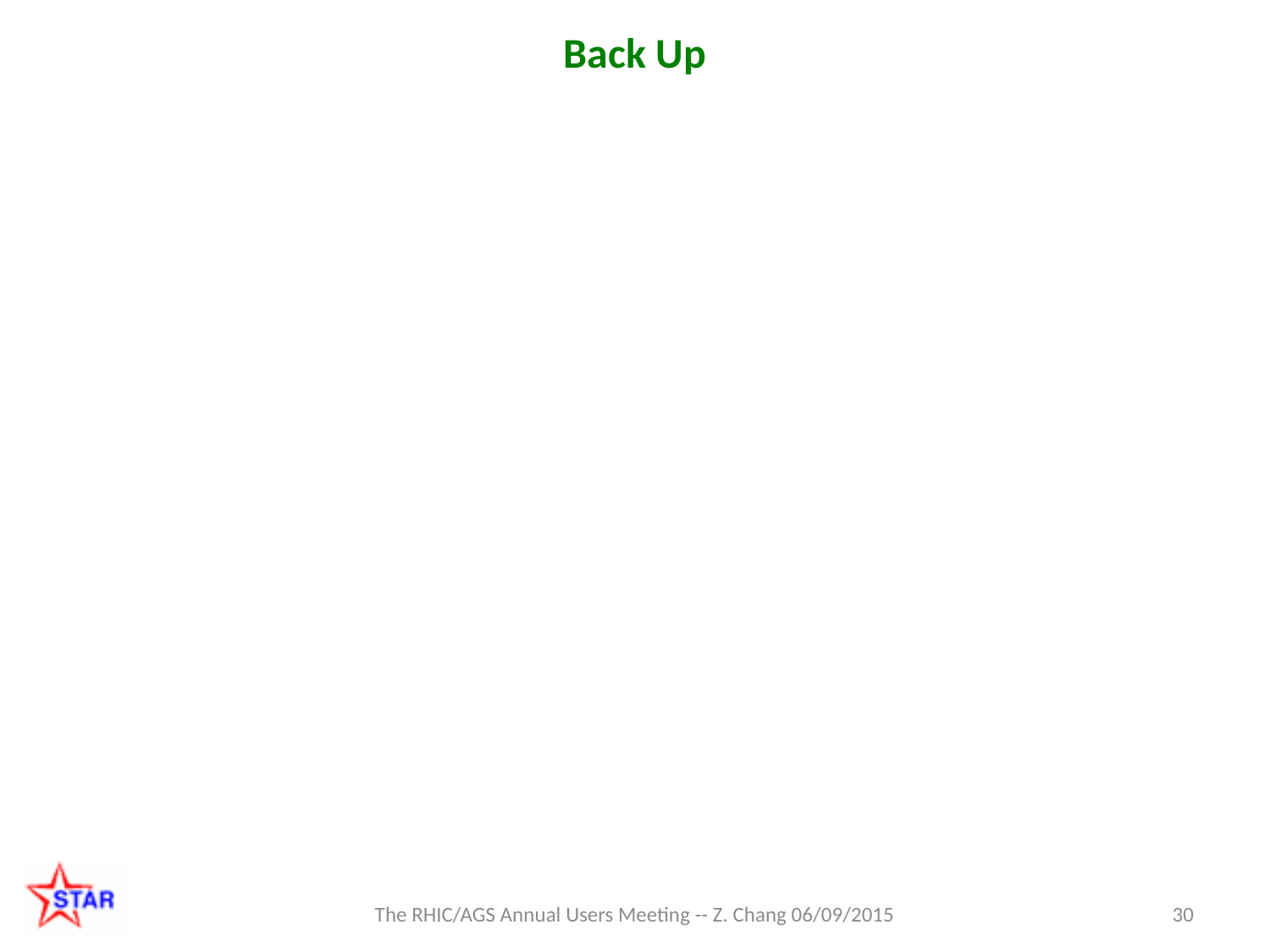

# Back Up
The RHIC/AGS Annual Users Meeting -- Z. Chang 06/09/2015
30